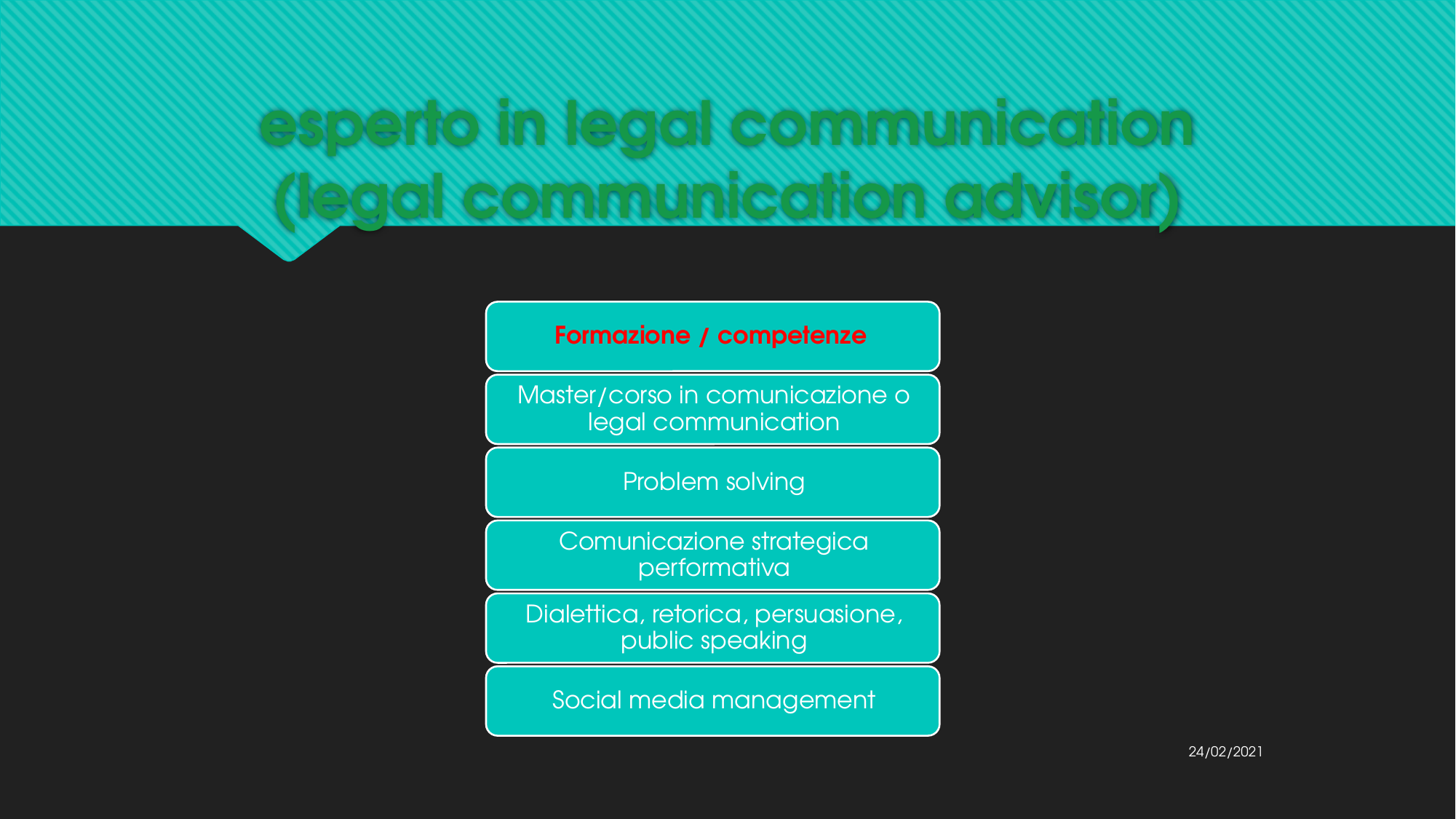

# esperto in legal communication (legal communication advisor)
Formazione / competenze
Master/corso in comunicazione o legal communication
Problem solving
Comunicazione strategica performativa
Dialettica, retorica, persuasione, public speaking
Social media management
24/02/2021